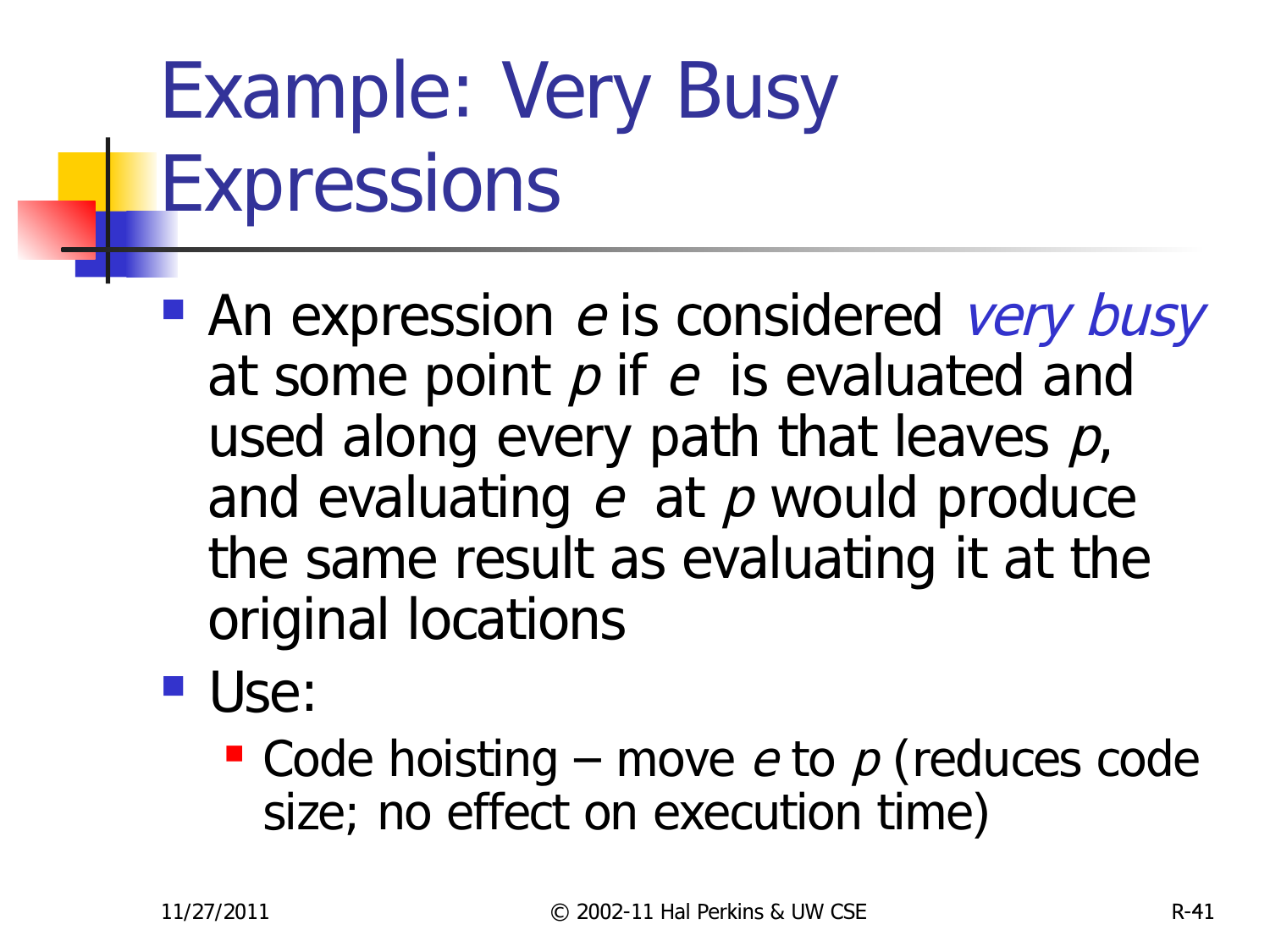

# Example: Very Busy Expressions
An expression e is considered very busy at some point p if e  is evaluated and used along every path that leaves p, and evaluating e  at p would produce the same result as evaluating it at the original locations
Use:
Code hoisting – move e to p (reduces code size; no effect on execution time)
11/27/2011
© 2002-11 Hal Perkins & UW CSE
R-41